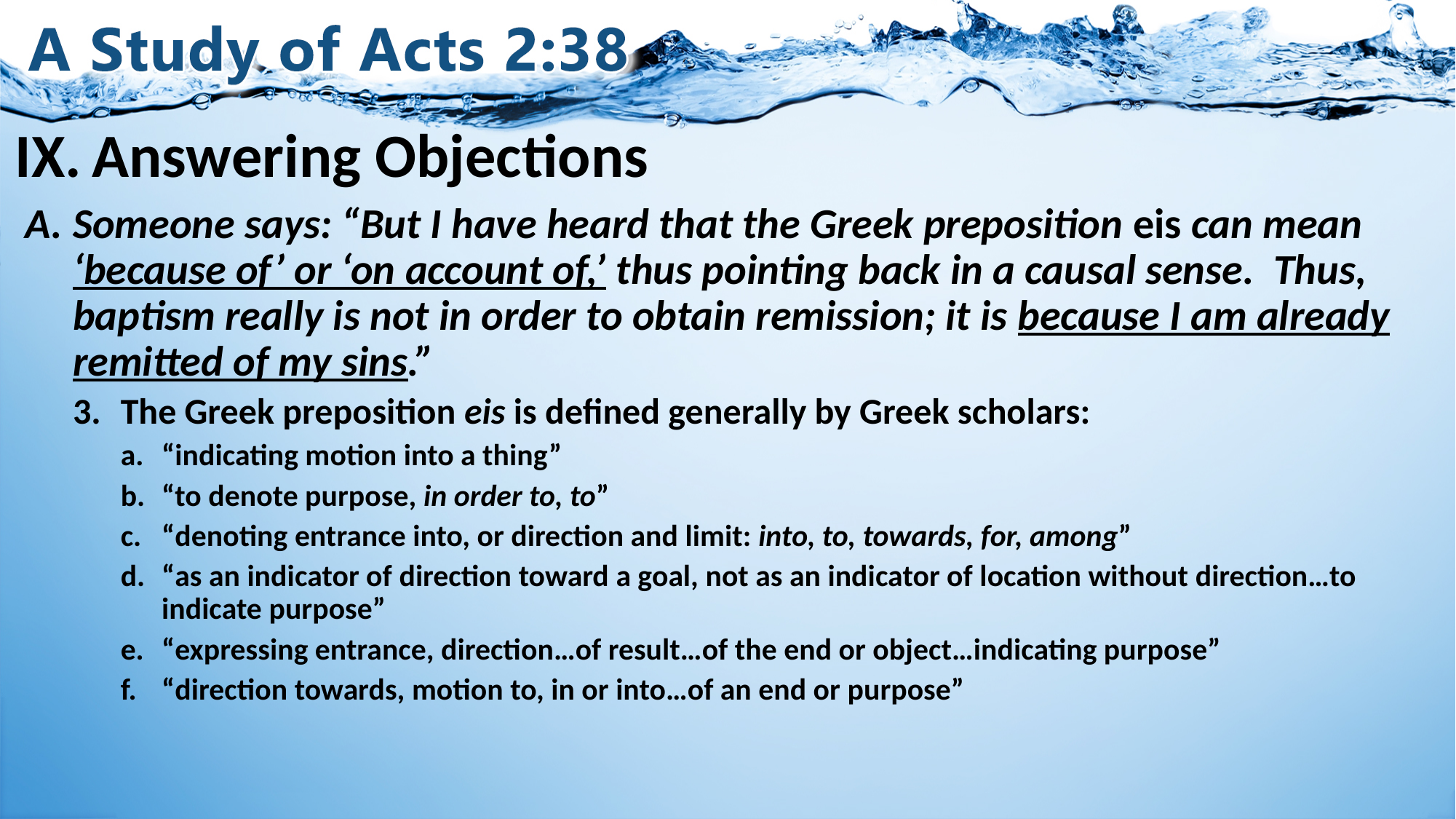

# IX.	Answering Objections
Someone says: “But I have heard that the Greek preposition eis can mean ‘because of’ or ‘on account of,’ thus pointing back in a causal sense.  Thus, baptism really is not in order to obtain remission; it is because I am already remitted of my sins.”
The Greek preposition eis is defined generally by Greek scholars:
“indicating motion into a thing”
“to denote purpose, in order to, to”
“denoting entrance into, or direction and limit: into, to, towards, for, among”
“as an indicator of direction toward a goal, not as an indicator of location without direction…to indicate purpose”
“expressing entrance, direction…of result…of the end or object…indicating purpose”
“direction towards, motion to, in or into…of an end or purpose”